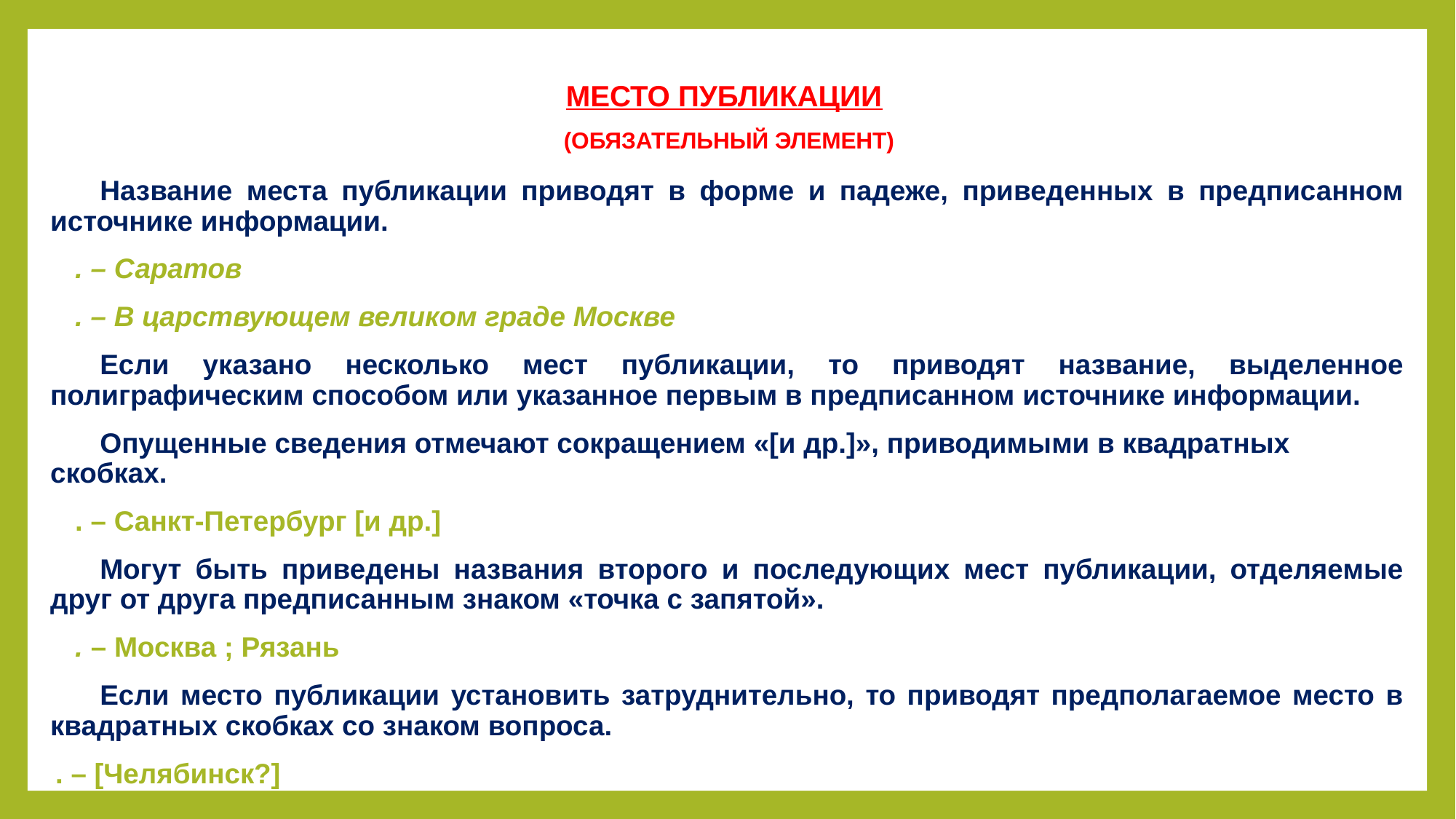

# МЕСТО ПУБЛИКАЦИИ (ОБЯЗАТЕЛЬНЫЙ ЭЛЕМЕНТ)
Название места публикации приводят в форме и падеже, приведенных в предписанном источнике информации.
. – Саратов
. – В царствующем великом граде Москве
Если указано несколько мест публикации, то приводят название, выделенное полиграфическим способом или указанное первым в предписанном источнике информации.
Опущенные сведения отмечают сокращением «[и др.]», приводимыми в квадратных скобках.
. – Санкт-Петербург [и др.]
Могут быть приведены названия второго и последующих мест публикации, отделяемые друг от друга предписанным знаком «точка с запятой».
. – Москва ; Рязань
Если место публикации установить затруднительно, то приводят предполагаемое место в квадратных скобках со знаком вопроса.
. – [Челябинск?]